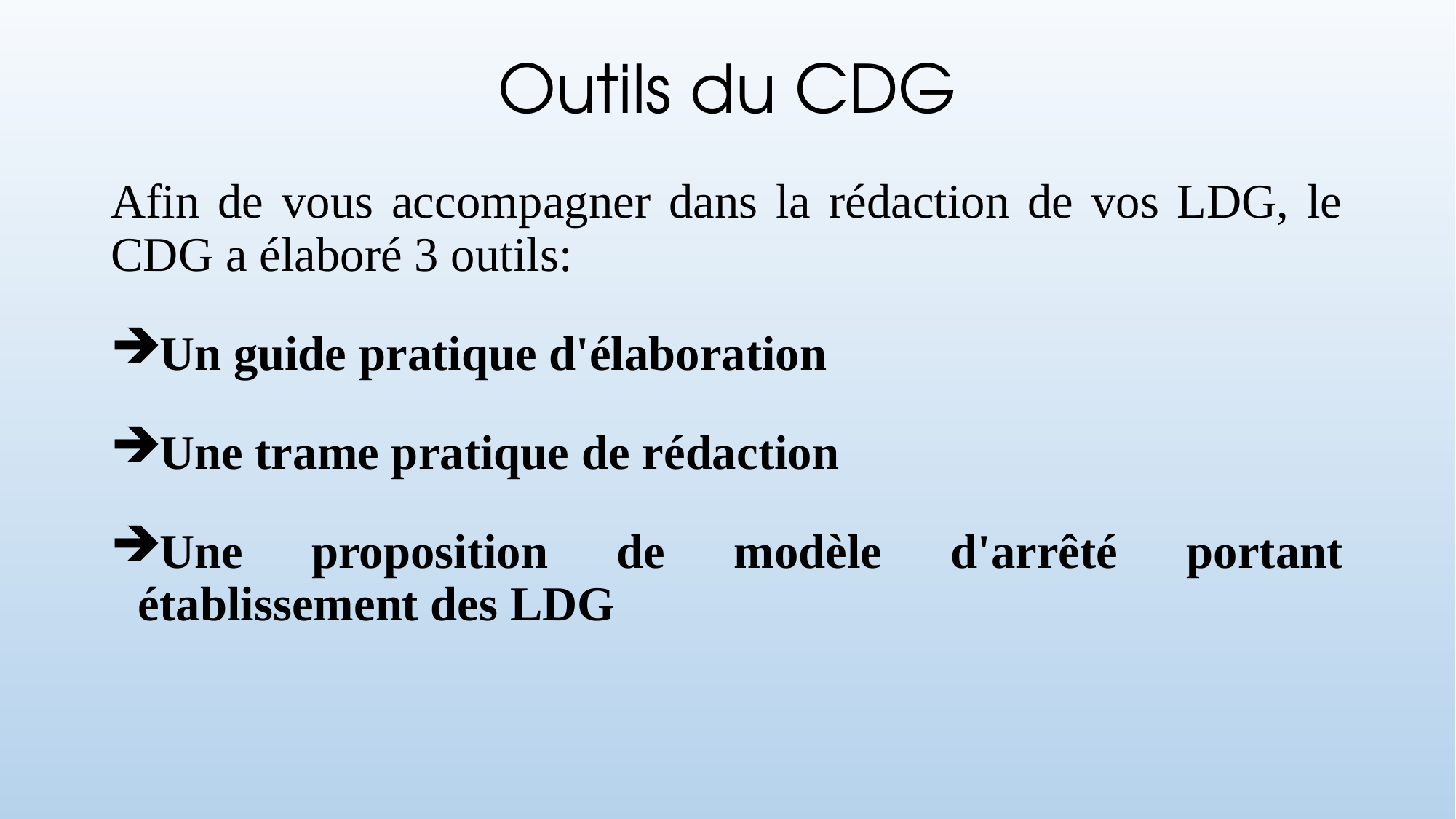

# Outils du CDG
Afin de vous accompagner dans la rédaction de vos LDG, le CDG a élaboré 3 outils:

Un guide pratique d'élaboration

Une trame pratique de rédaction

Une proposition de modèle d'arrêté portant établissement des LDG